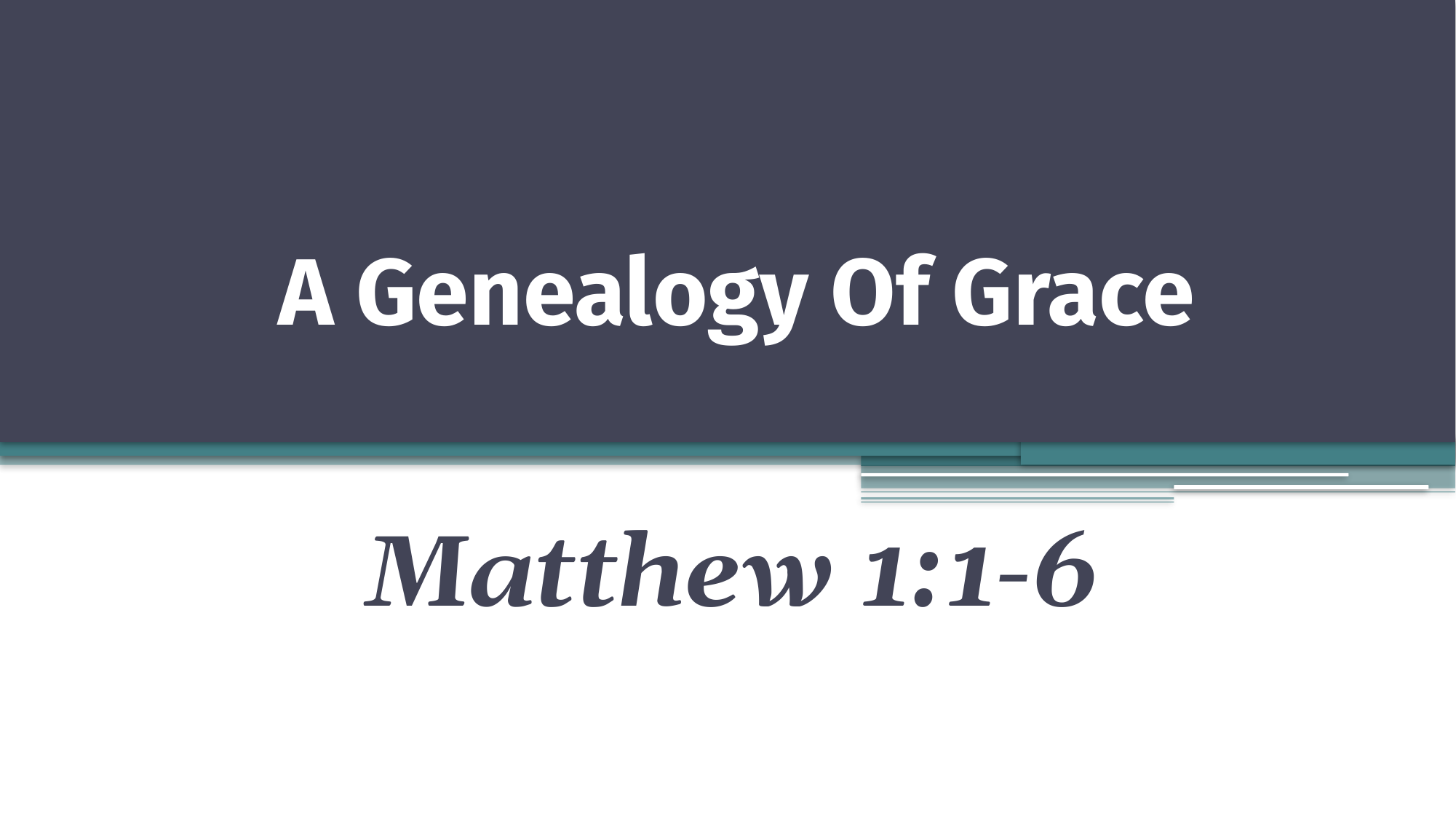

# A Genealogy Of Grace
Matthew 1:1-6